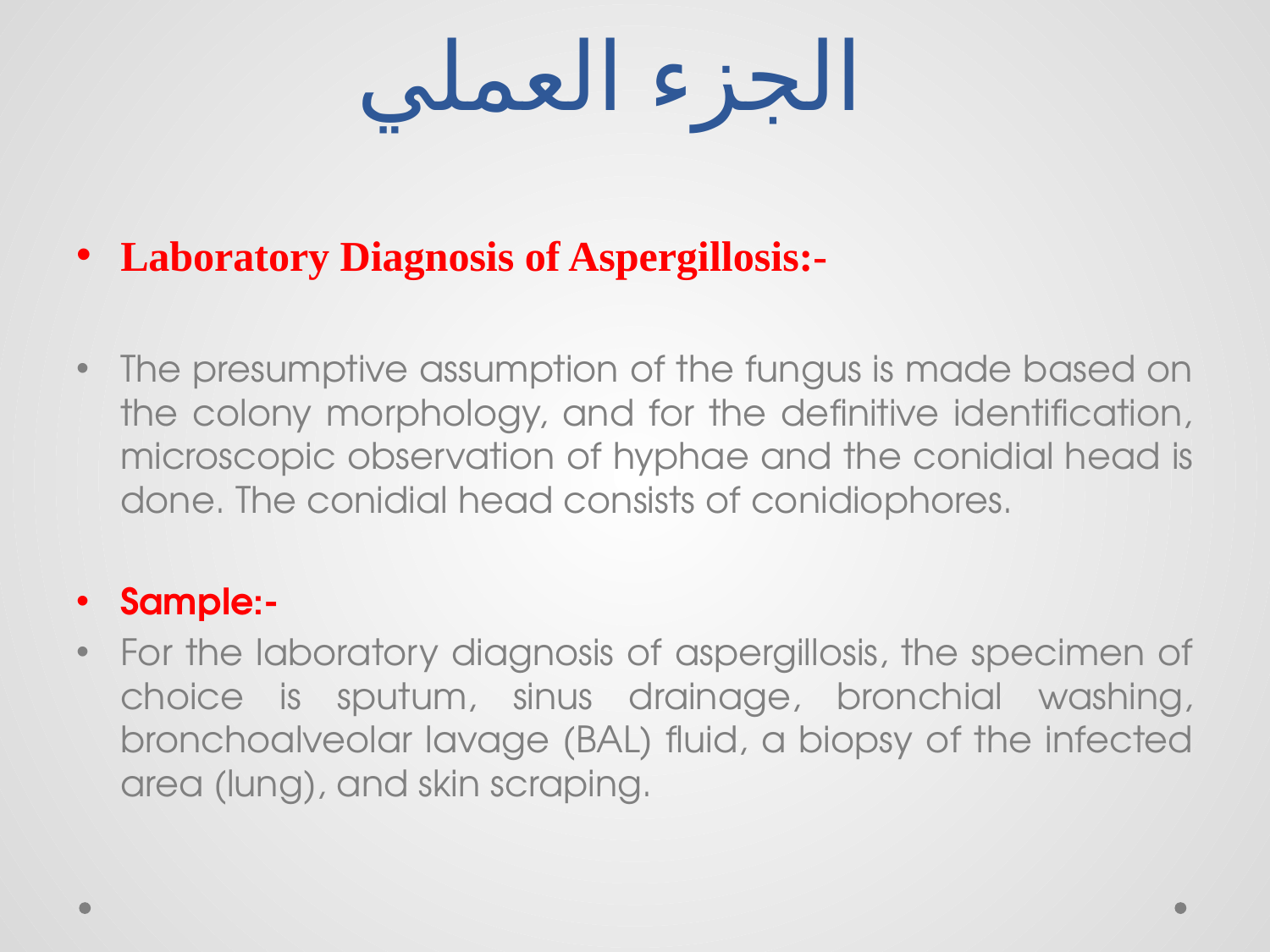

# الجزء العملي
Laboratory Diagnosis of Aspergillosis:-

The presumptive assumption of the fungus is made based on the colony morphology, and for the definitive identification, microscopic observation of hyphae and the conidial head is done. The conidial head consists of conidiophores.

Sample:-
For the laboratory diagnosis of aspergillosis, the specimen of choice is sputum, sinus drainage, bronchial washing, bronchoalveolar lavage (BAL) fluid, a biopsy of the infected area (lung), and skin scraping.